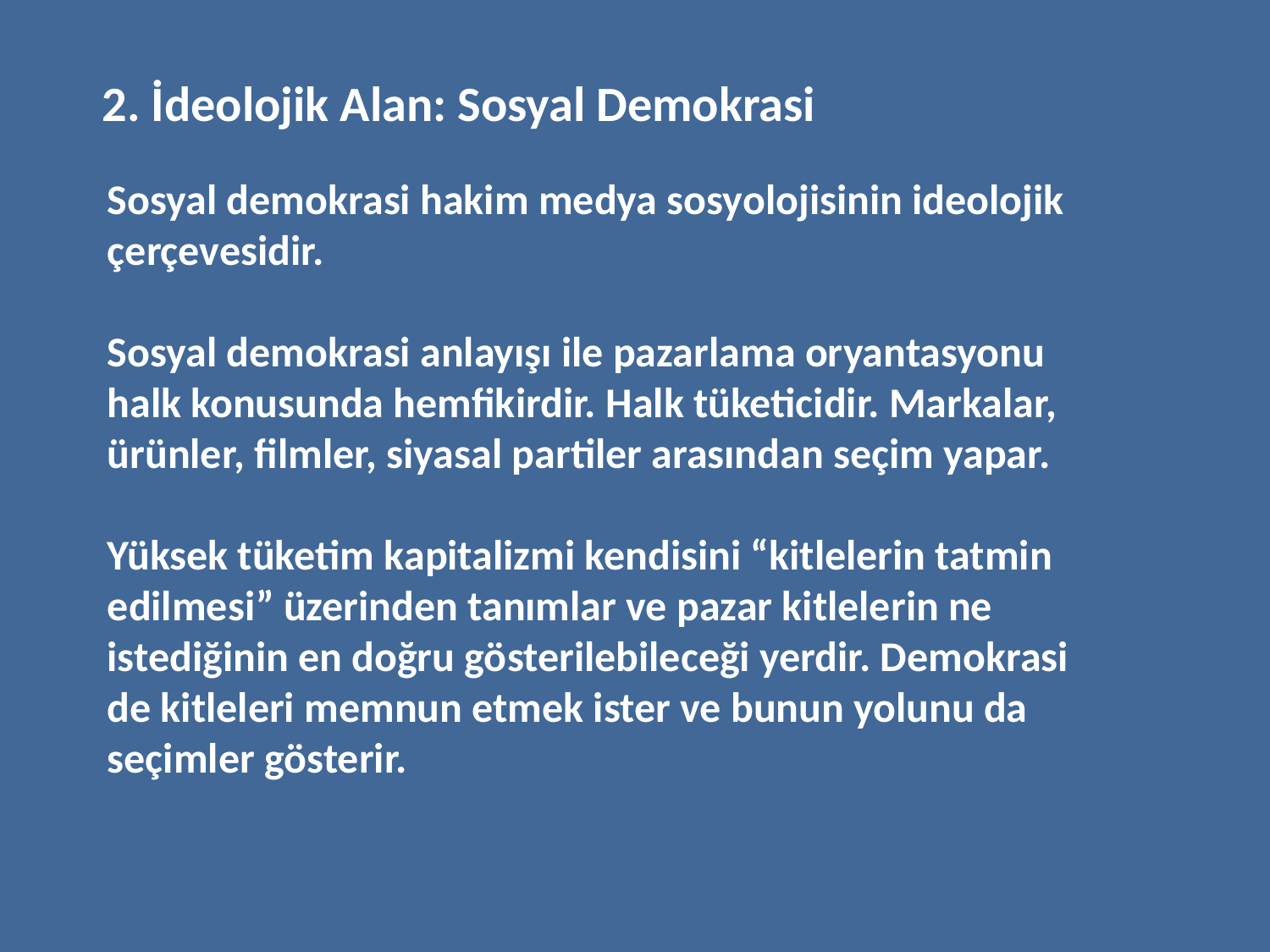

2. İdeolojik Alan: Sosyal Demokrasi
Sosyal demokrasi hakim medya sosyolojisinin ideolojik çerçevesidir.

Sosyal demokrasi anlayışı ile pazarlama oryantasyonu halk konusunda hemfikirdir. Halk tüketicidir. Markalar, ürünler, filmler, siyasal partiler arasından seçim yapar.

Yüksek tüketim kapitalizmi kendisini “kitlelerin tatmin edilmesi” üzerinden tanımlar ve pazar kitlelerin ne istediğinin en doğru gösterilebileceği yerdir. Demokrasi de kitleleri memnun etmek ister ve bunun yolunu da seçimler gösterir.